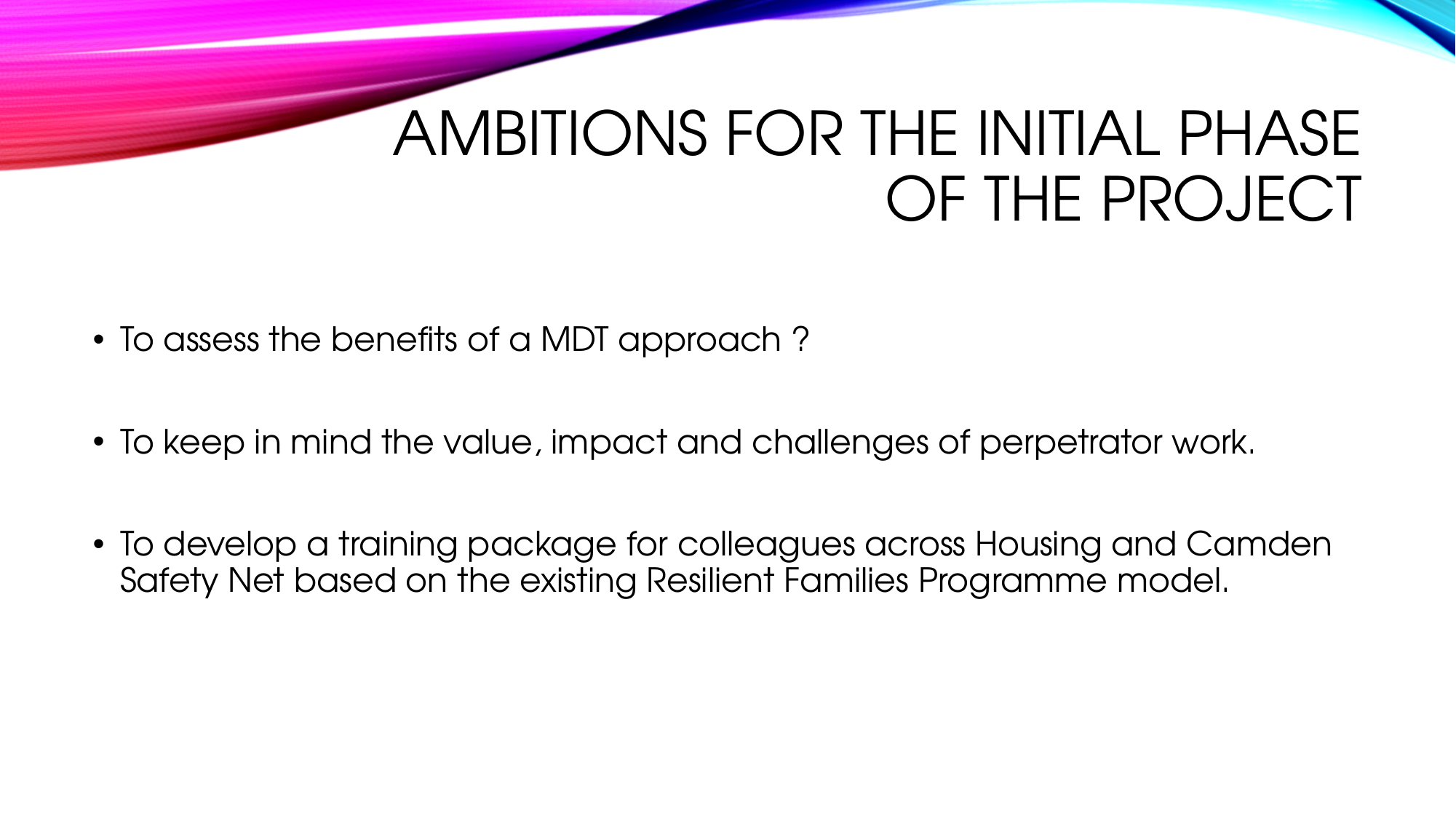

# ambitions for the initial phase of the project

To assess the benefits of a MDT approach ?

To keep in mind the value, impact and challenges of perpetrator work.

To develop a training package for colleagues across Housing and Camden Safety Net based on the existing Resilient Families Programme model.